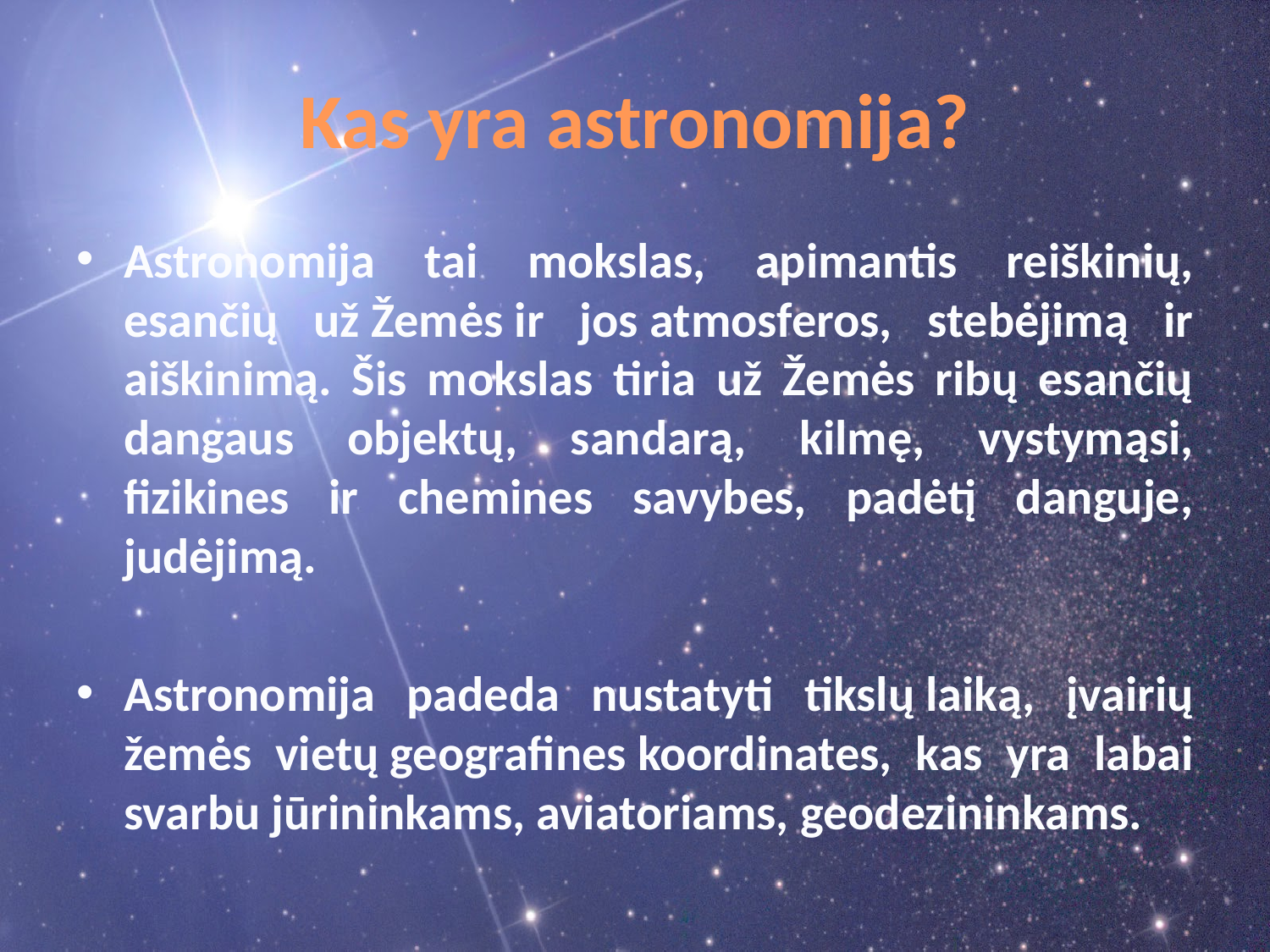

# Kas yra astronomija?
Astronomija tai mokslas, apimantis reiškinių, esančių už Žemės ir jos atmosferos, stebėjimą ir aiškinimą. Šis mokslas tiria už Žemės ribų esančių dangaus objektų, sandarą, kilmę, vystymąsi, fizikines ir chemines savybes, padėtį danguje, judėjimą.

Astronomija padeda nustatyti tikslų laiką, įvairių žemės vietų geografines koordinates, kas yra labai svarbu jūrininkams, aviatoriams, geodezininkams.